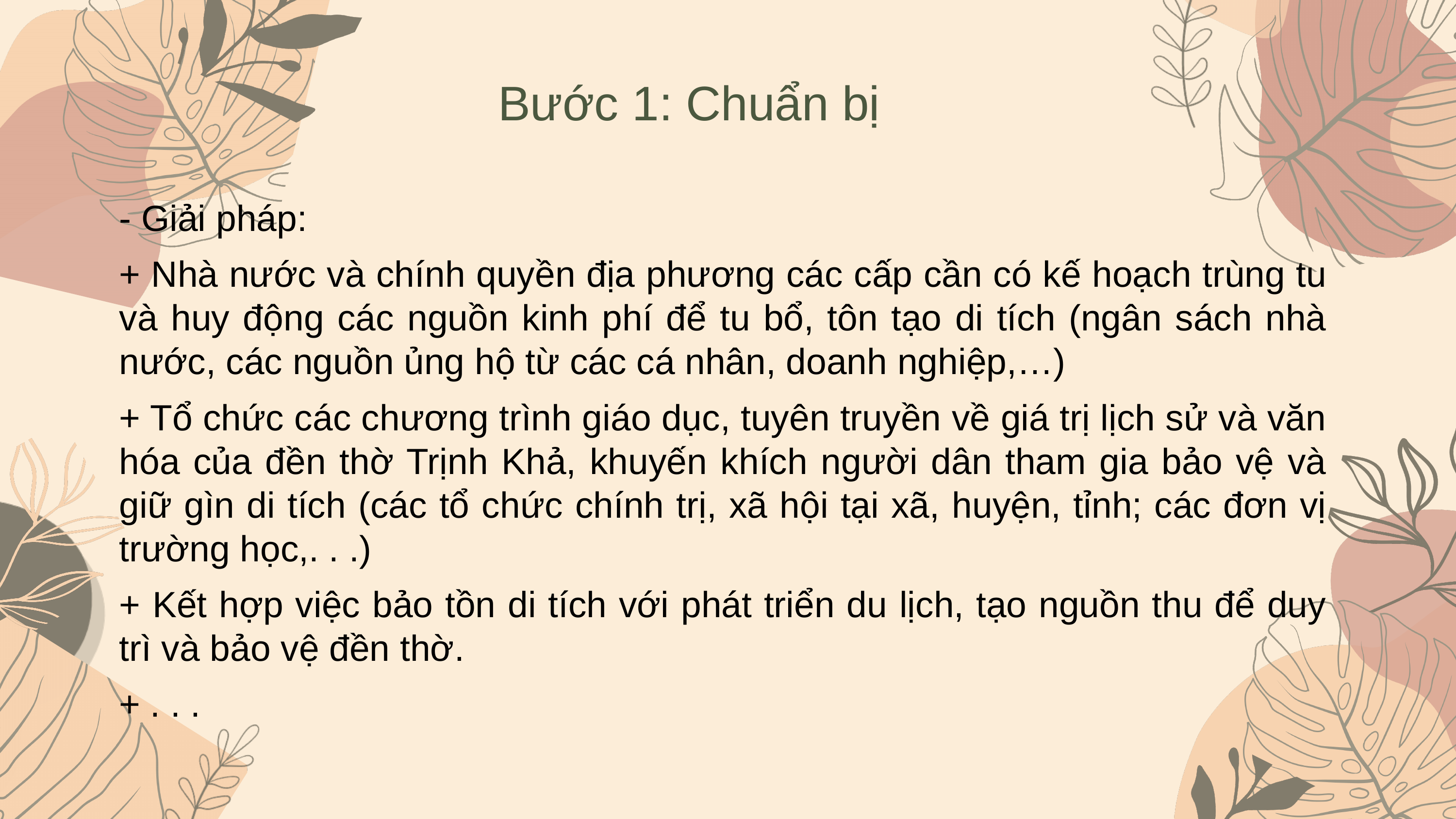

Bước 1: Chuẩn bị
- Giải pháp:
+ Nhà nước và chính quyền địa phương các cấp cần có kế hoạch trùng tu và huy động các nguồn kinh phí để tu bổ, tôn tạo di tích (ngân sách nhà nước, các nguồn ủng hộ từ các cá nhân, doanh nghiệp,…)
+ Tổ chức các chương trình giáo dục, tuyên truyền về giá trị lịch sử và văn hóa của đền thờ Trịnh Khả, khuyến khích người dân tham gia bảo vệ và giữ gìn di tích (các tổ chức chính trị, xã hội tại xã, huyện, tỉnh; các đơn vị trường học,. . .)
+ Kết hợp việc bảo tồn di tích với phát triển du lịch, tạo nguồn thu để duy trì và bảo vệ đền thờ.
+ . . .